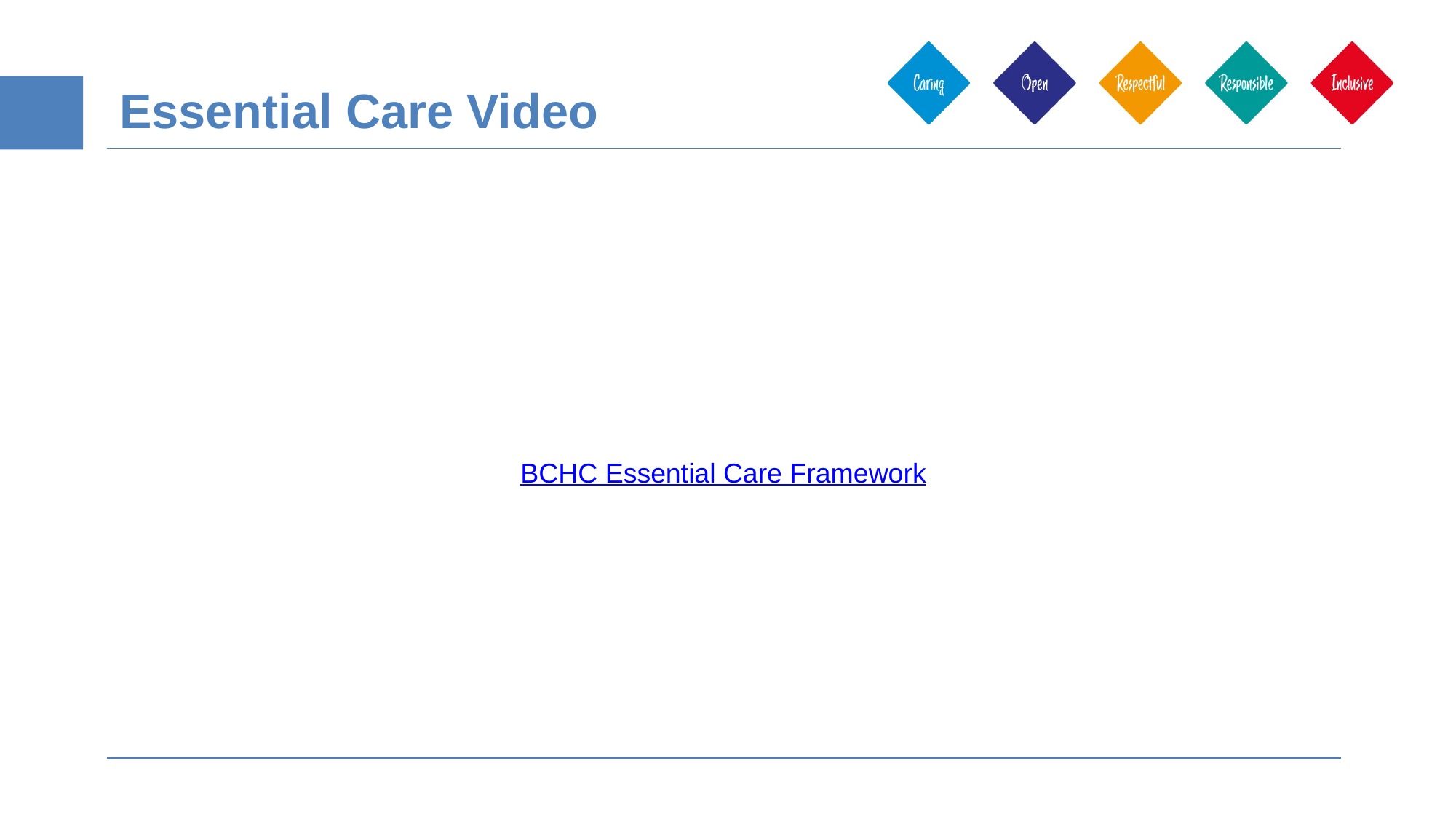

Essential Care Video

BCHC Essential Care Framework